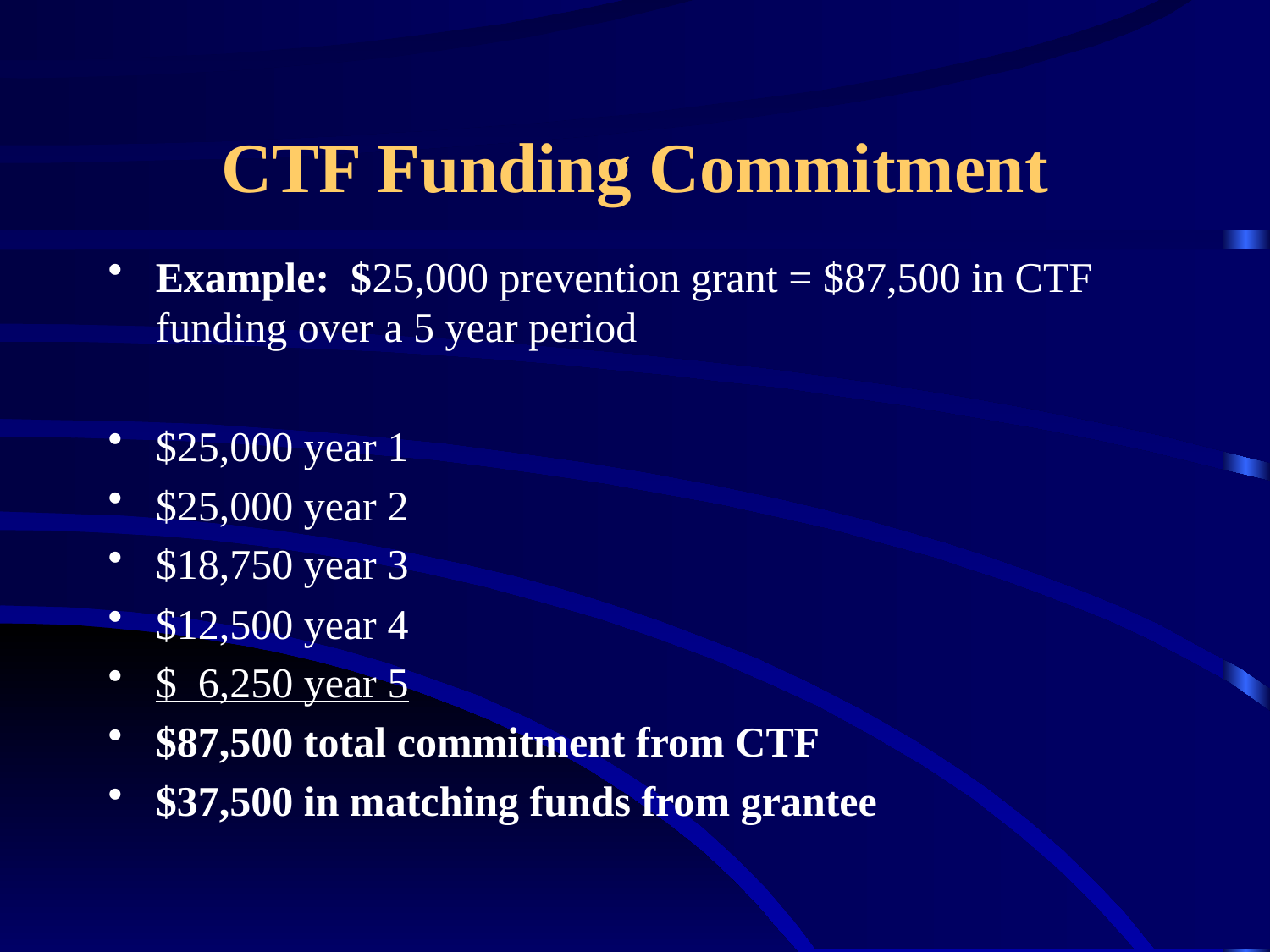

# CTF Funding Commitment
Example:  $25,000 prevention grant = $87,500 in CTF funding over a 5 year period

$25,000 year 1
$25,000 year 2
$18,750 year 3
$12,500 year 4
$  6,250 year 5
$87,500 total commitment from CTF
$37,500 in matching funds from grantee